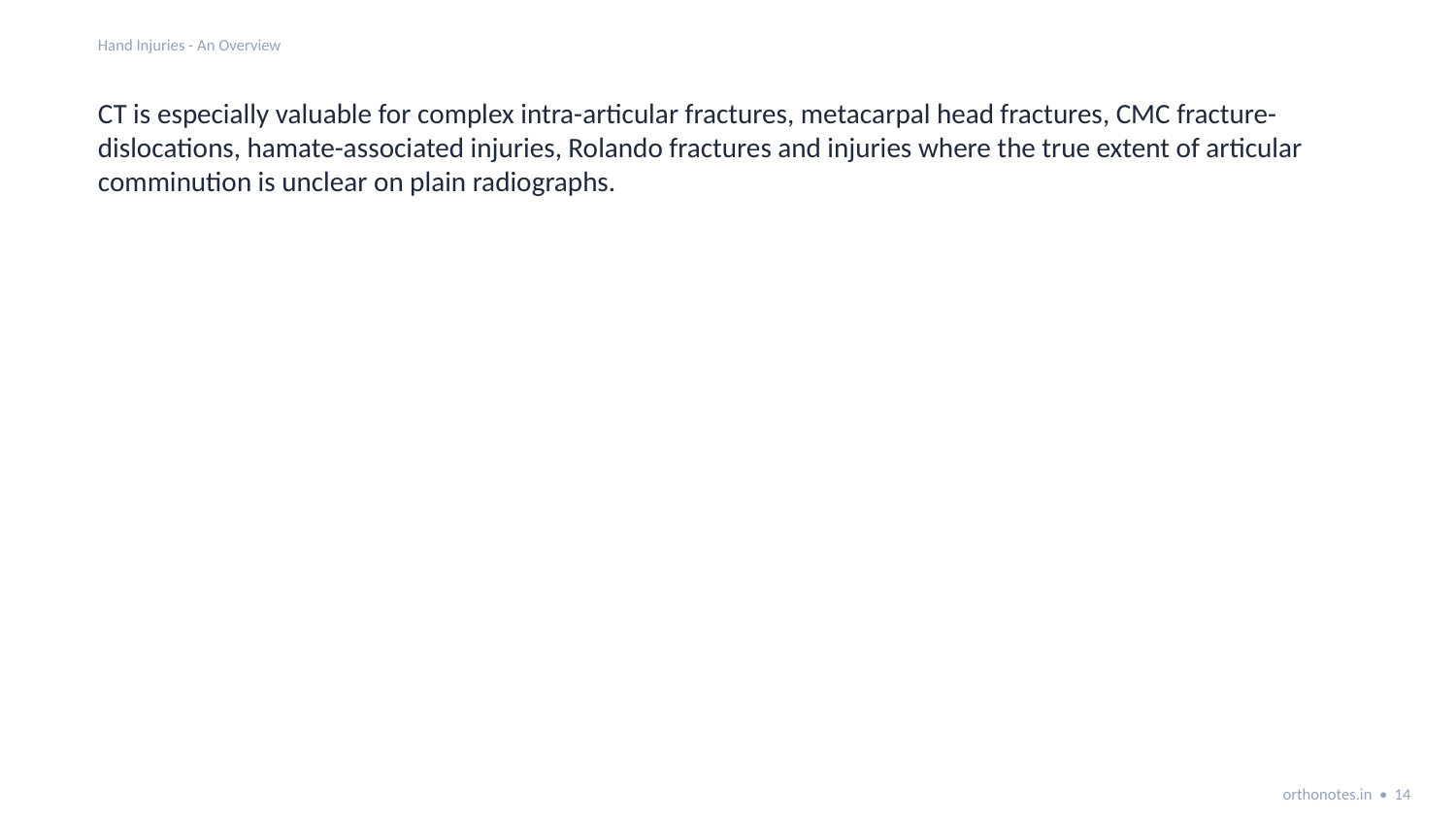

Hand Injuries - An Overview
CT is especially valuable for complex intra-articular fractures, metacarpal head fractures, CMC fracture-dislocations, hamate-associated injuries, Rolando fractures and injuries where the true extent of articular comminution is unclear on plain radiographs.
orthonotes.in  •  14